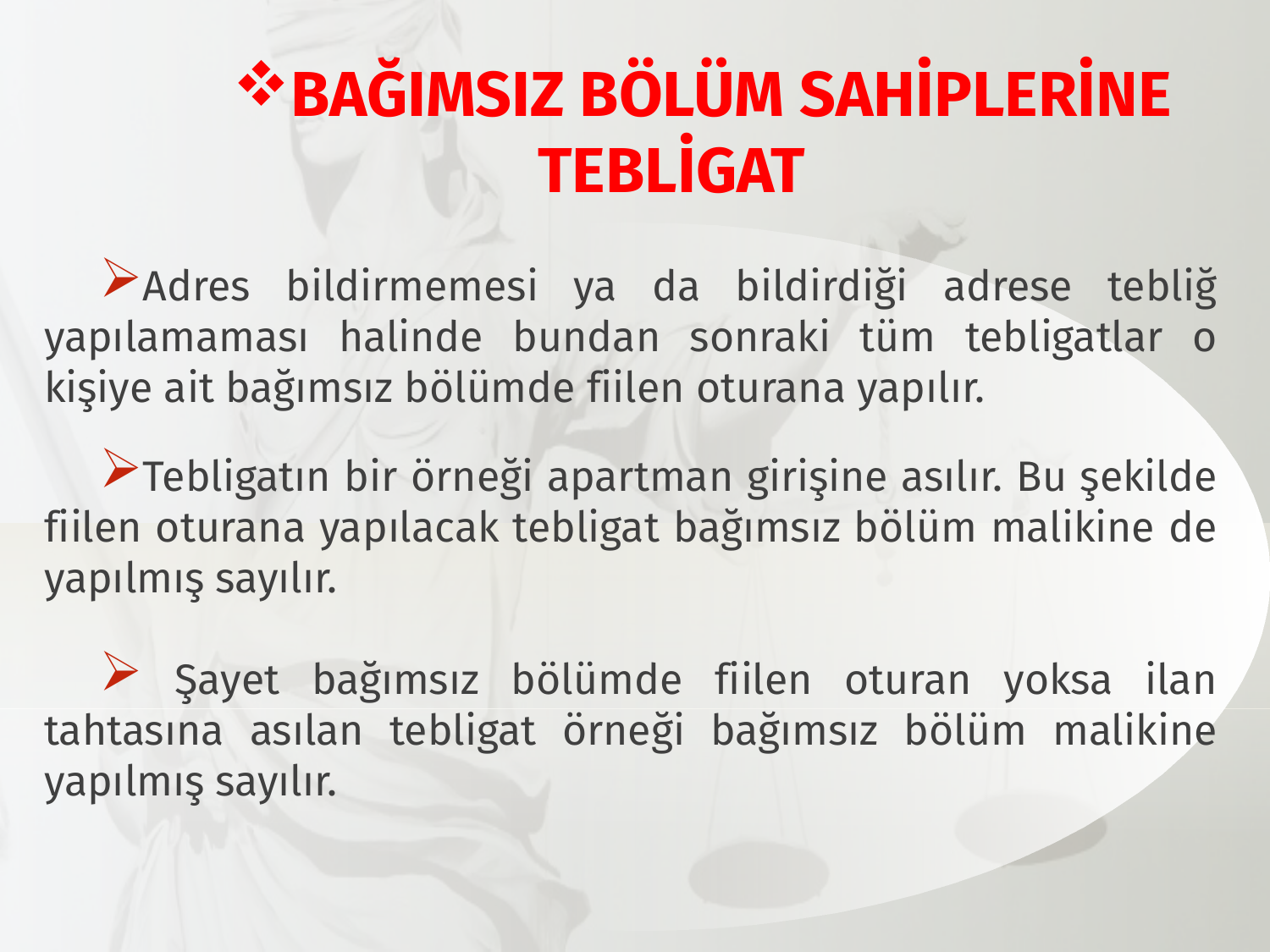

BAĞIMSIZ BÖLÜM SAHİPLERİNE TEBLİGAT
Adres bildirmemesi ya da bildirdiği adrese tebliğ yapılamaması halinde bundan sonraki tüm tebligatlar o kişiye ait bağımsız bölümde fiilen oturana yapılır.

Tebligatın bir örneği apartman girişine asılır. Bu şekilde fiilen oturana yapılacak tebligat bağımsız bölüm malikine de yapılmış sayılır.

 Şayet bağımsız bölümde fiilen oturan yoksa ilan tahtasına asılan tebligat örneği bağımsız bölüm malikine yapılmış sayılır.